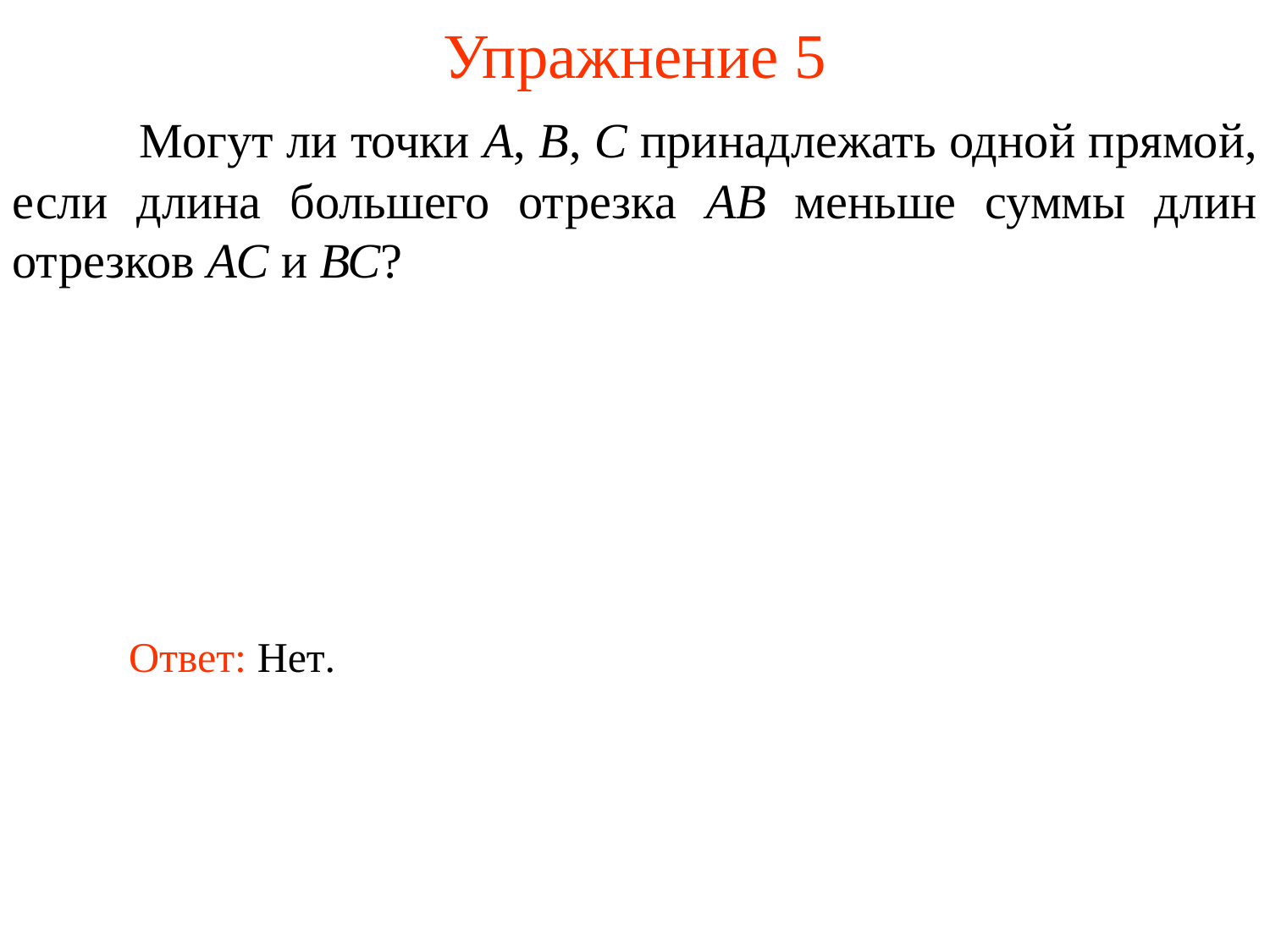

# Упражнение 5
	Могут ли точки А, В, С принадлежать одной прямой, если длина большего отрезка АВ меньше суммы длин отрезков АС и ВС?
Ответ: Нет.